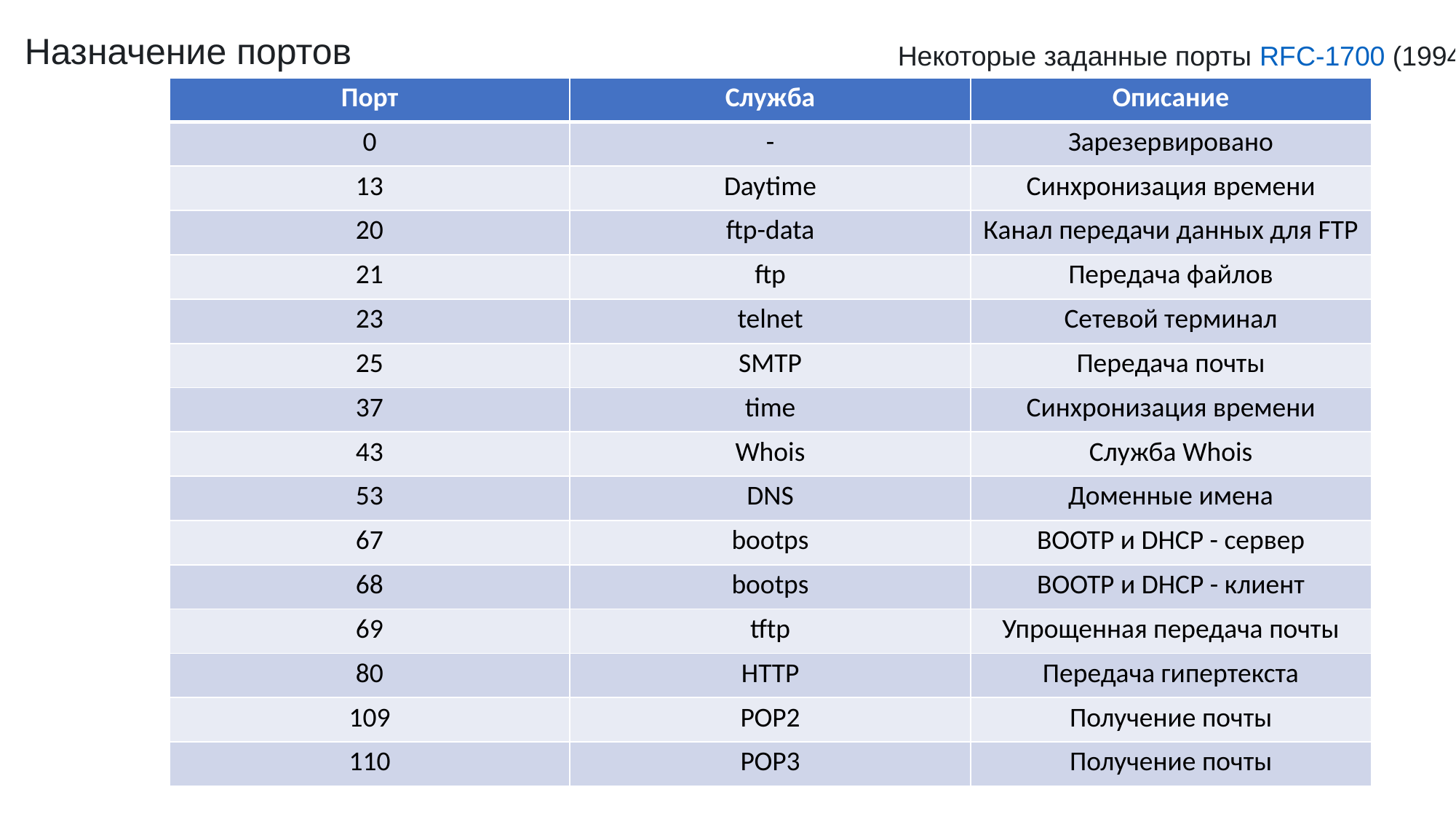

Назначение портов
Некоторые заданные порты RFC-1700 (1994)
| Порт | Служба | Описание |
| --- | --- | --- |
| 0 | - | Зарезервировано |
| 13 | Daytime | Синхронизация времени |
| 20 | ftp-data | Канал передачи данных для FTP |
| 21 | ftp | Передача файлов |
| 23 | telnet | Сетевой терминал |
| 25 | SMTP | Передача почты |
| 37 | time | Синхронизация времени |
| 43 | Whois | Служба Whois |
| 53 | DNS | Доменные имена |
| 67 | bootps | BOOTP и DHCP - сервер |
| 68 | bootps | BOOTP и DHCP - клиент |
| 69 | tftp | Упрощенная передача почты |
| 80 | HTTP | Передача гипертекста |
| 109 | POP2 | Получение почты |
| 110 | POP3 | Получение почты |